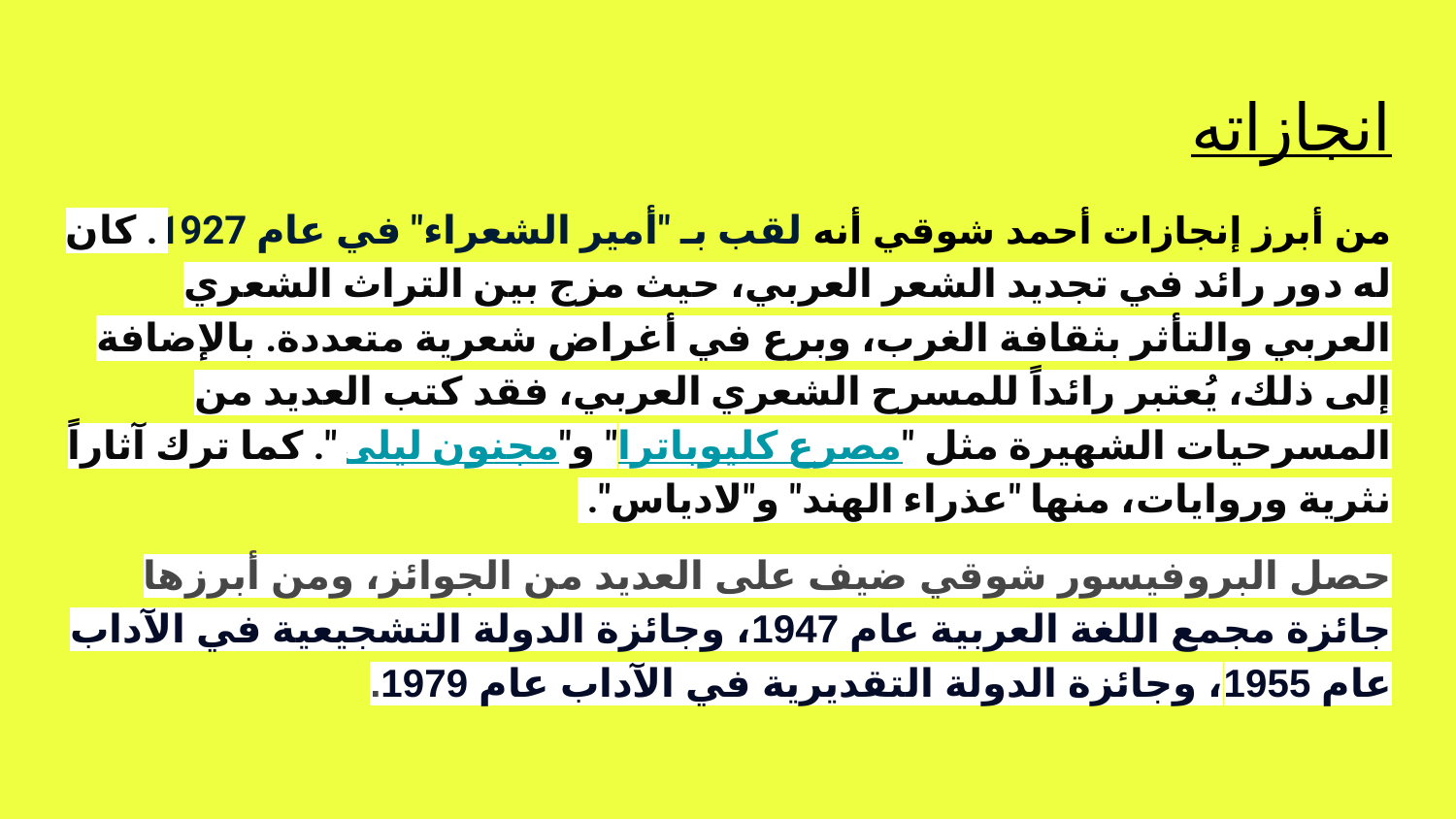

# انجازاته
من أبرز إنجازات أحمد شوقي أنه لقب بـ "أمير الشعراء" في عام 1927. كان له دور رائد في تجديد الشعر العربي، حيث مزج بين التراث الشعري العربي والتأثر بثقافة الغرب، وبرع في أغراض شعرية متعددة. بالإضافة إلى ذلك، يُعتبر رائداً للمسرح الشعري العربي، فقد كتب العديد من المسرحيات الشهيرة مثل "مصرع كليوباترا" و"مجنون ليلى". كما ترك آثاراً نثرية وروايات، منها "عذراء الهند" و"لادياس".
حصل البروفيسور شوقي ضيف على العديد من الجوائز، ومن أبرزها جائزة مجمع اللغة العربية عام 1947، وجائزة الدولة التشجيعية في الآداب عام 1955، وجائزة الدولة التقديرية في الآداب عام 1979.